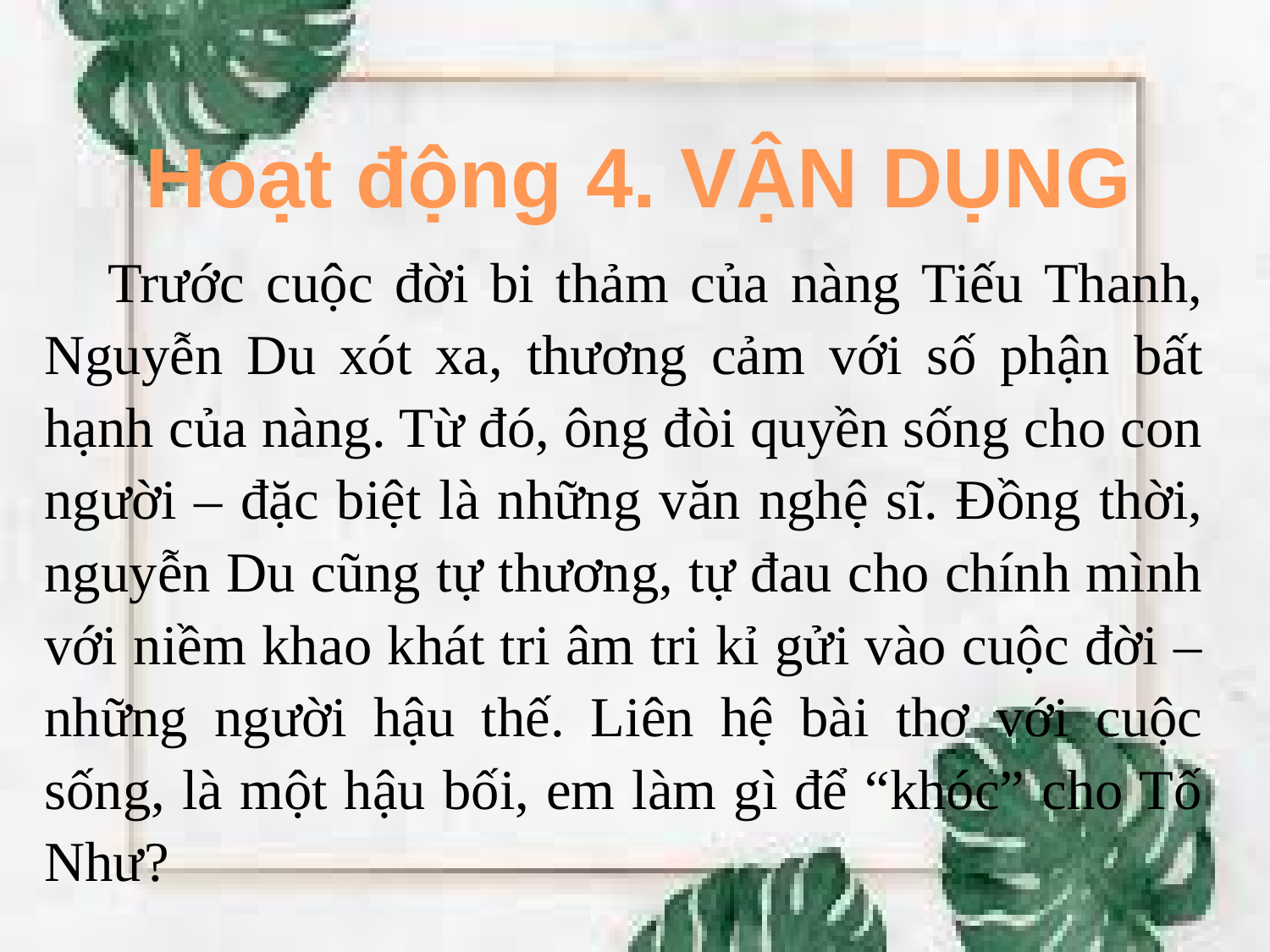

Hoạt động 4. VẬN DỤNG
Trước cuộc đời bi thảm của nàng Tiếu Thanh, Nguyễn Du xót xa, thương cảm với số phận bất hạnh của nàng. Từ đó, ông đòi quyền sống cho con người – đặc biệt là những văn nghệ sĩ. Đồng thời, nguyễn Du cũng tự thương, tự đau cho chính mình với niềm khao khát tri âm tri kỉ gửi vào cuộc đời – những người hậu thế. Liên hệ bài thơ với cuộc sống, là một hậu bối, em làm gì để “khóc” cho Tố Như?